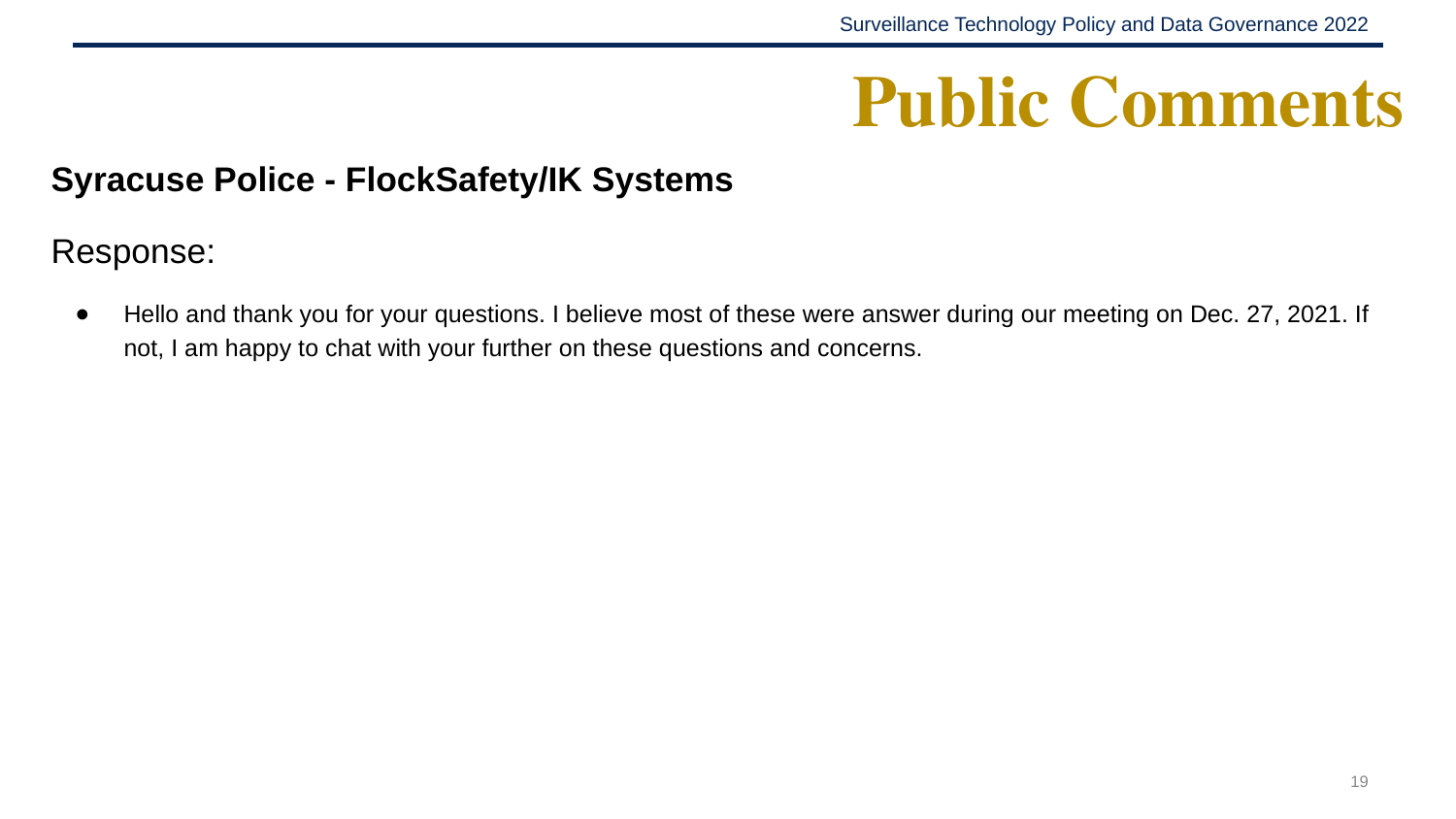

# Public Comments

Syracuse Police - FlockSafety/IK Systems
Response:
Hello and thank you for your questions. I believe most of these were answer during our meeting on Dec. 27, 2021. If not, I am happy to chat with your further on these questions and concerns.